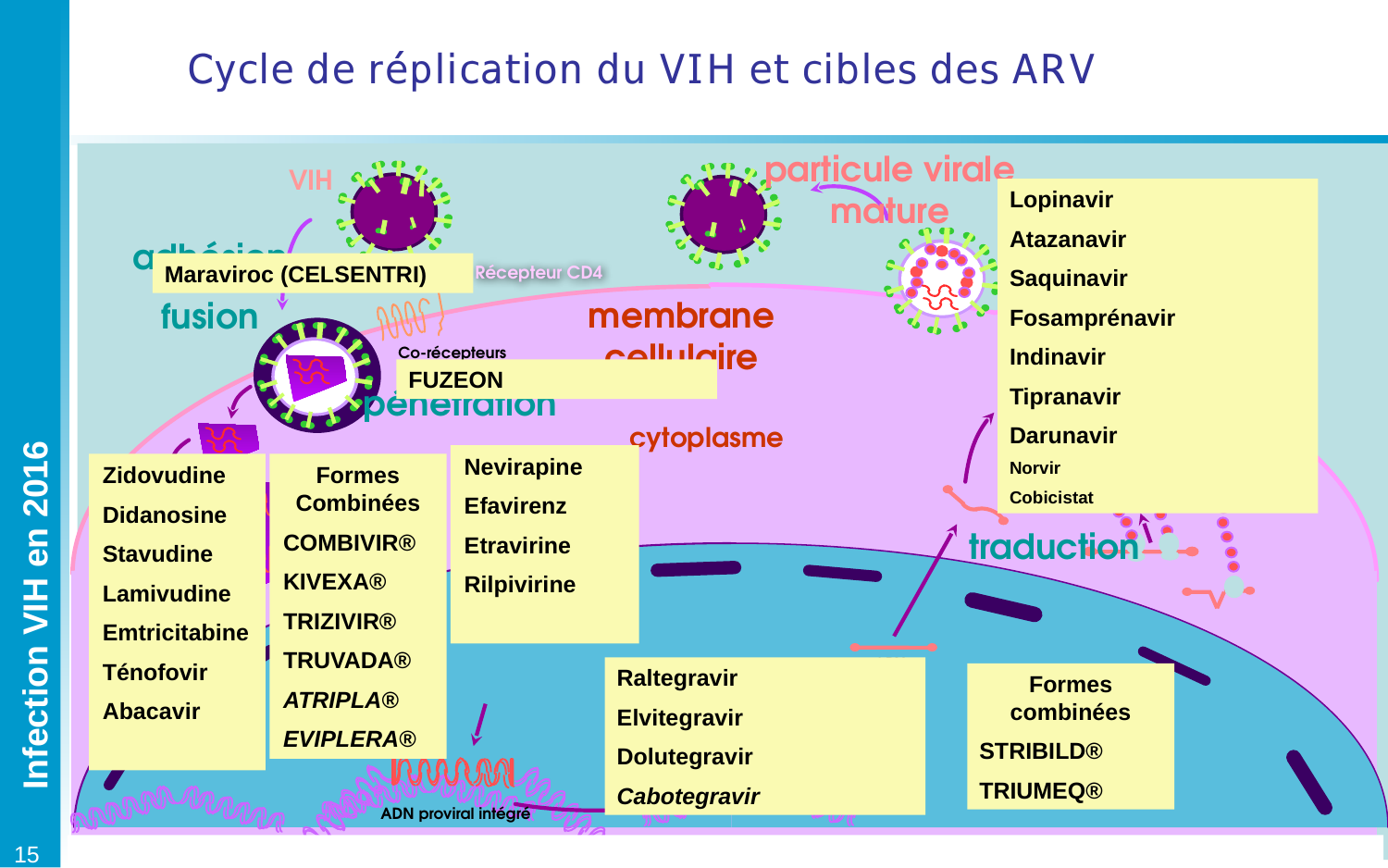

Cycle de réplication du VIH et cibles des ARV
particule virale mature
Inhibiteurs de la fusion
Inhibiteurs de la fusion

VIH

Lopinavir
Atazanavir
Saquinavir
Fosamprénavir
Indinavir
Tipranavir
Darunavir
Norvir
Cobicistat

bourgeonnement

adhésion
fusion

Maraviroc (CELSENTRI)

Récepteur CD4

membrane cellulaire

Co-récepteurs

FUZEON

assemblage

pénétration

cytoplasme

Nevirapine
Efavirenz
Etravirine
Rilpivirine

Zidovudine
Didanosine
Stavudine
Lamivudine
Emtricitabine
Ténofovir
Abacavir

Formes Combinées
COMBIVIR®
KIVEXA®
TRIZIVIR®
TRUVADA®
ATRIPLA®
EVIPLERA®

traduction

ARNm

Raltegravir
Elvitegravir
Dolutegravir
Cabotegravir
Formes combinées
STRIBILD®
TRIUMEQ®

noyau

transcription

ADN proviral intégré